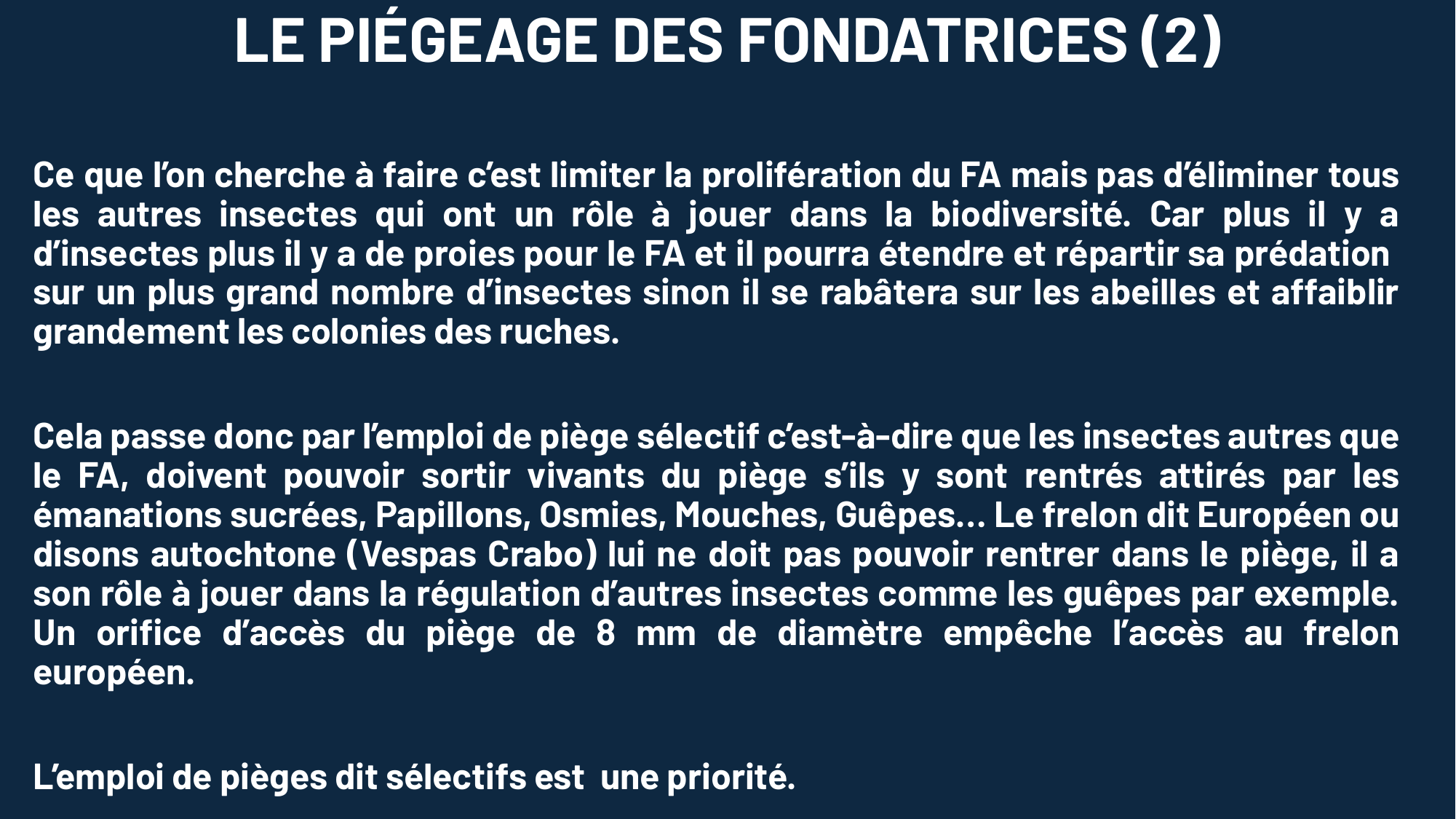

# LE PIÉGEAGE DES FONDATRICES (2)
Ce que l’on cherche à faire c’est limiter la prolifération du FA mais pas d’éliminer tous les autres insectes qui ont un rôle à jouer dans la biodiversité. Car plus il y a d’insectes plus il y a de proies pour le FA et il pourra étendre et répartir sa prédation  sur un plus grand nombre d’insectes sinon il se rabâtera sur les abeilles et affaiblir grandement les colonies des ruches.

Cela passe donc par l’emploi de piège sélectif c’est-à-dire que les insectes autres que le FA, doivent pouvoir sortir vivants du piège s’ils y sont rentrés attirés par les émanations sucrées, Papillons, Osmies, Mouches, Guêpes… Le frelon dit Européen ou disons autochtone (Vespas Crabo) lui ne doit pas pouvoir rentrer dans le piège, il a son rôle à jouer dans la régulation d’autres insectes comme les guêpes par exemple. Un orifice d’accès du piège de 8 mm de diamètre empêche l’accès au frelon européen.

L’emploi de pièges dit sélectifs est  une priorité.